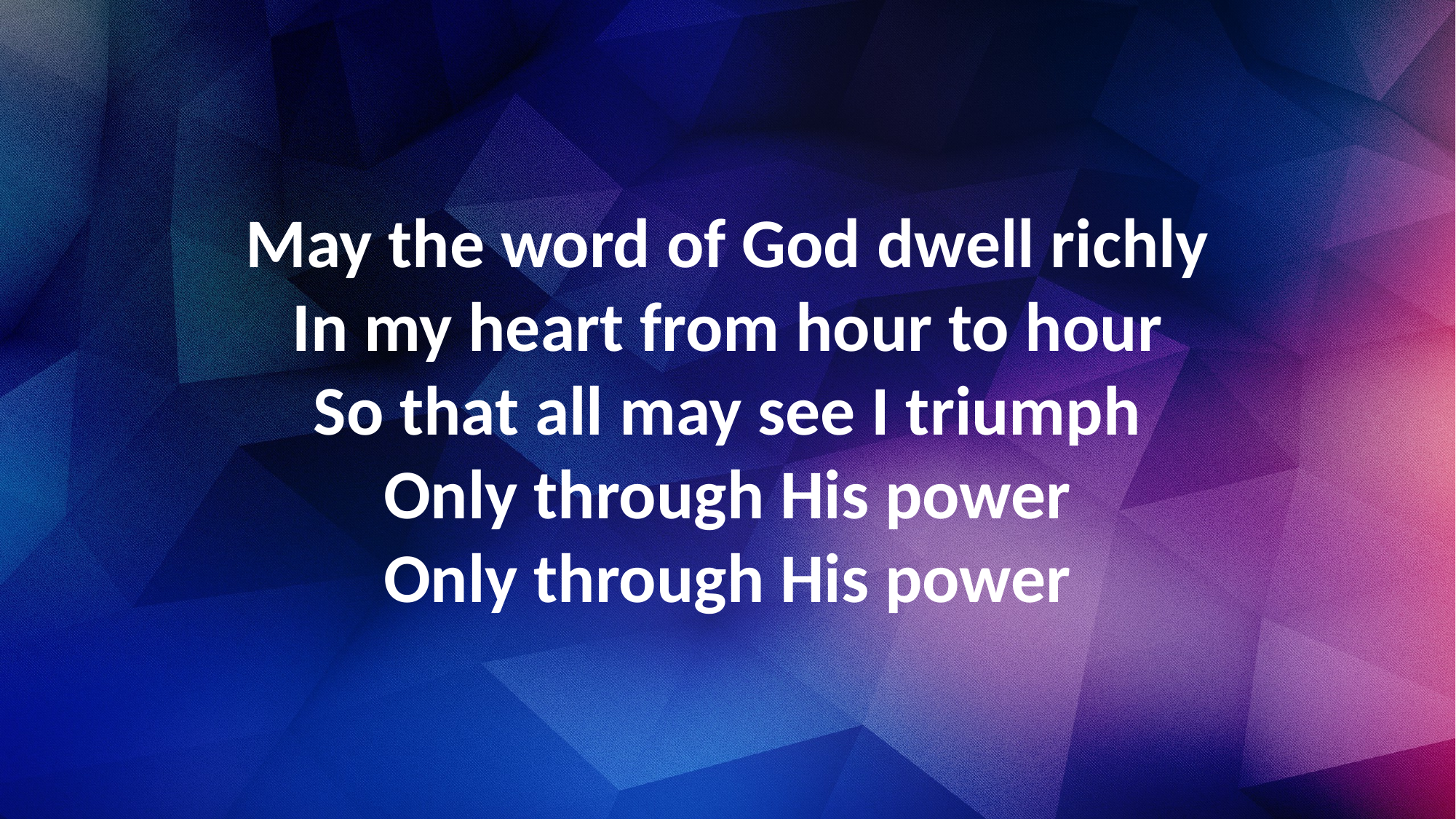

May the word of God dwell richly
In my heart from hour to hour
So that all may see I triumph
Only through His power
Only through His power